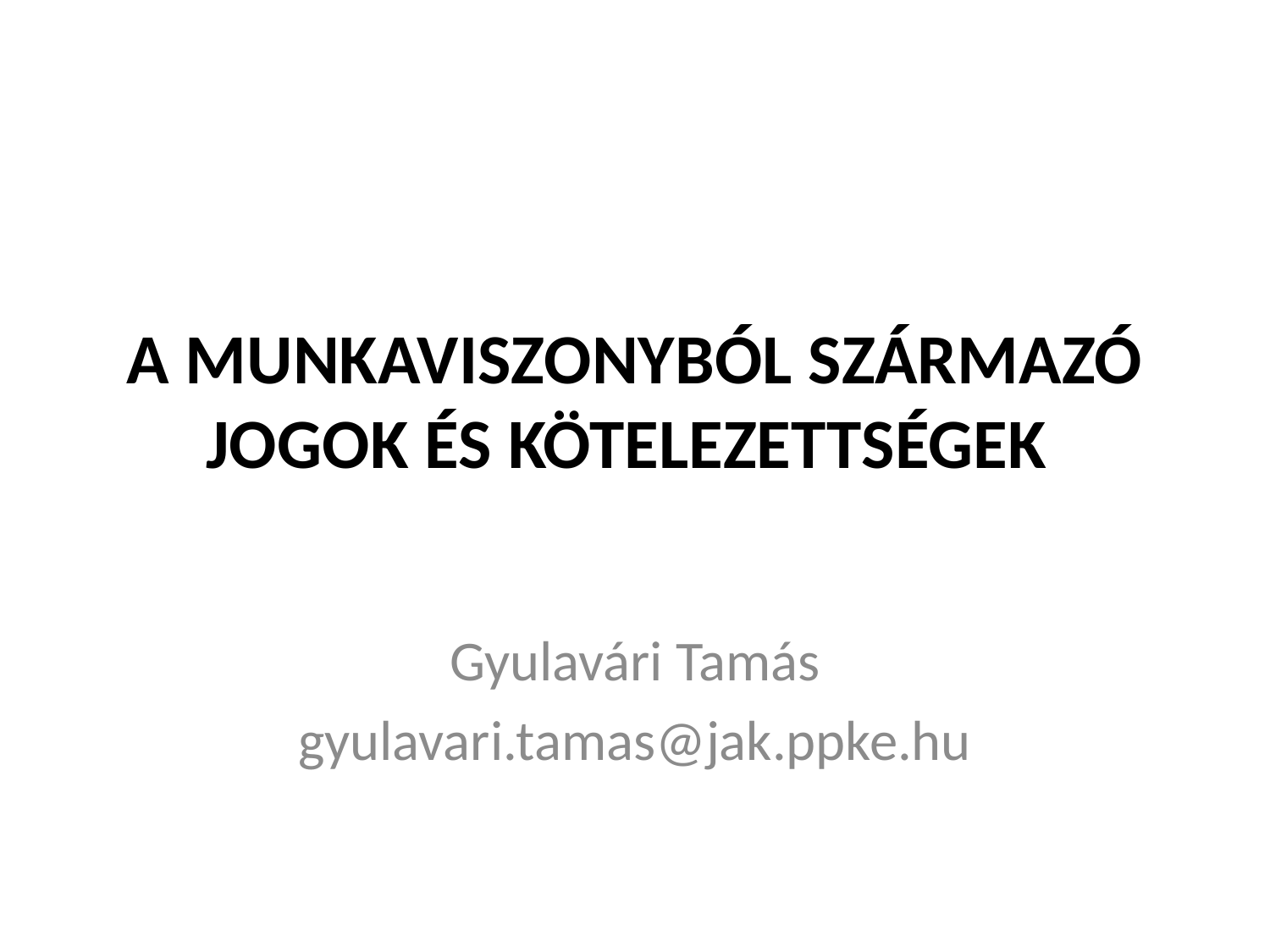

# A munkaviszonyból származó jogok és kötelezettségek

Gyulavári Tamás
gyulavari.tamas@jak.ppke.hu